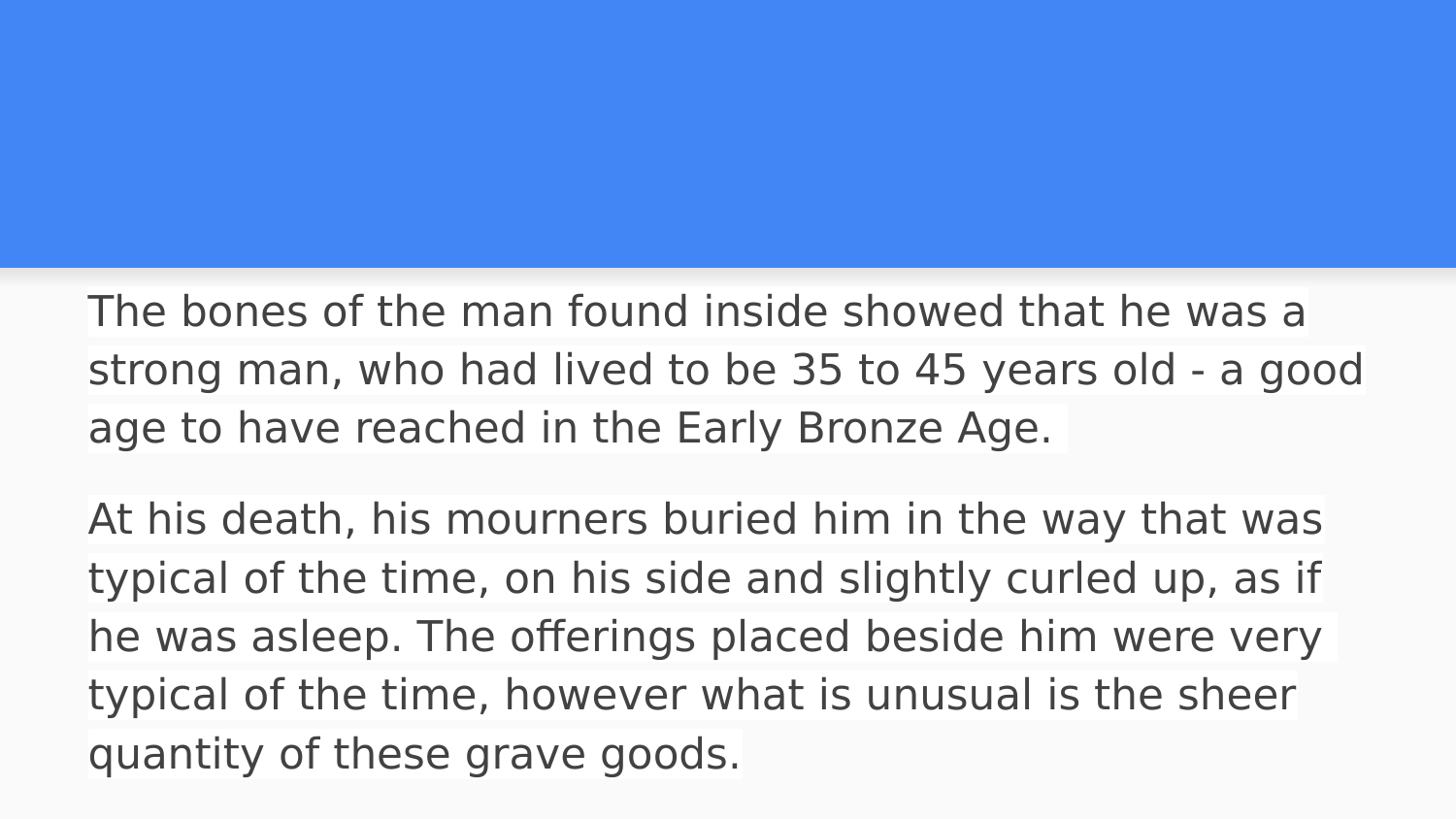

The bones of the man found inside showed that he was a strong man, who had lived to be 35 to 45 years old - a good age to have reached in the Early Bronze Age.
At his death, his mourners buried him in the way that was typical of the time, on his side and slightly curled up, as if he was asleep. The offerings placed beside him were very  typical of the time, however what is unusual is the sheer quantity of these grave goods.